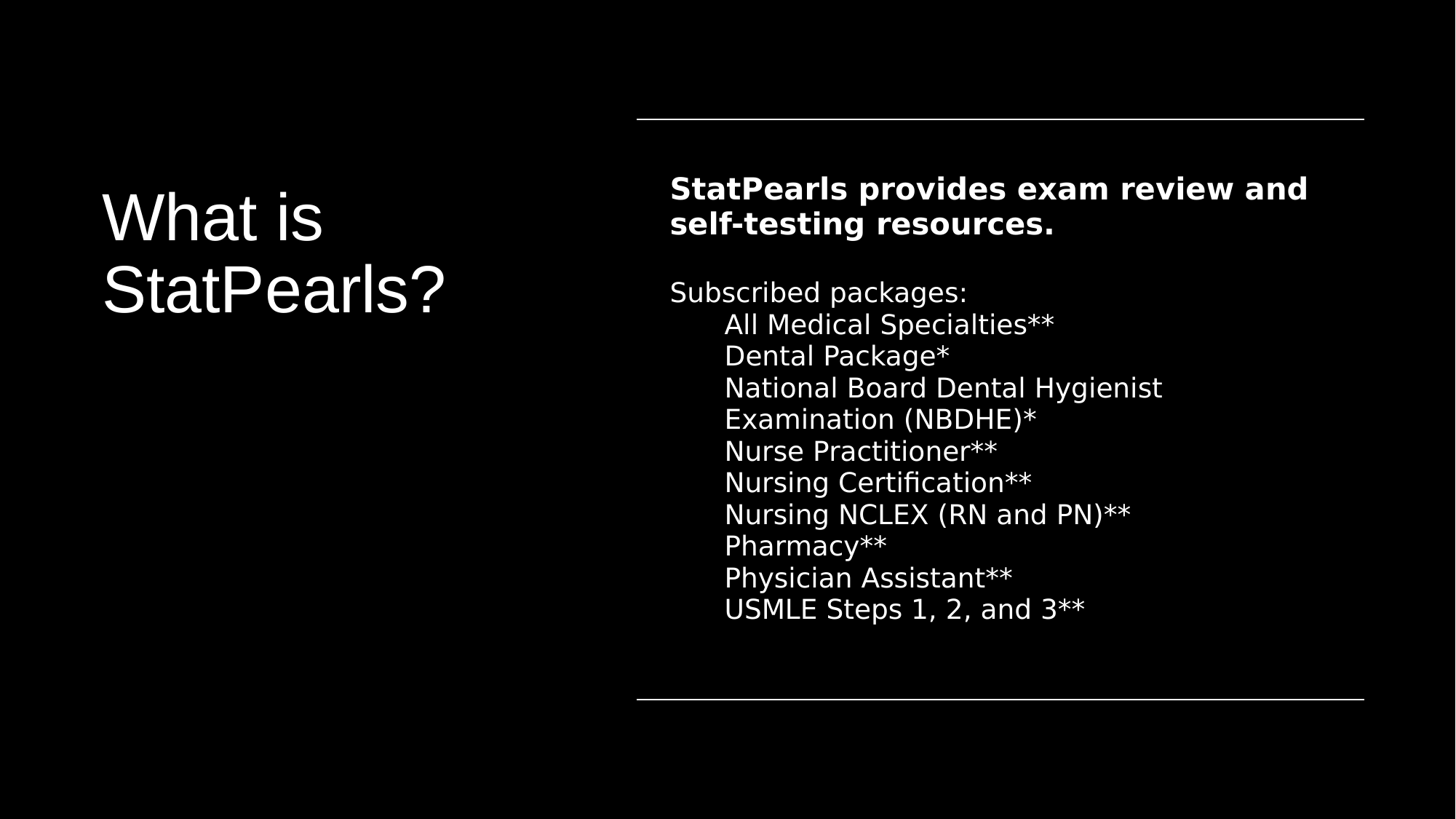

# What is StatPearls?
| StatPearls provides exam review and self-testing resources. Subscribed packages: All Medical Specialties\*\* Dental Package\* National Board Dental Hygienist Examination (NBDHE)\* Nurse Practitioner\*\* Nursing Certification\*\* Nursing NCLEX (RN and PN)\*\* Pharmacy\*\* Physician Assistant\*\* USMLE Steps 1, 2, and 3\*\* |
| --- |